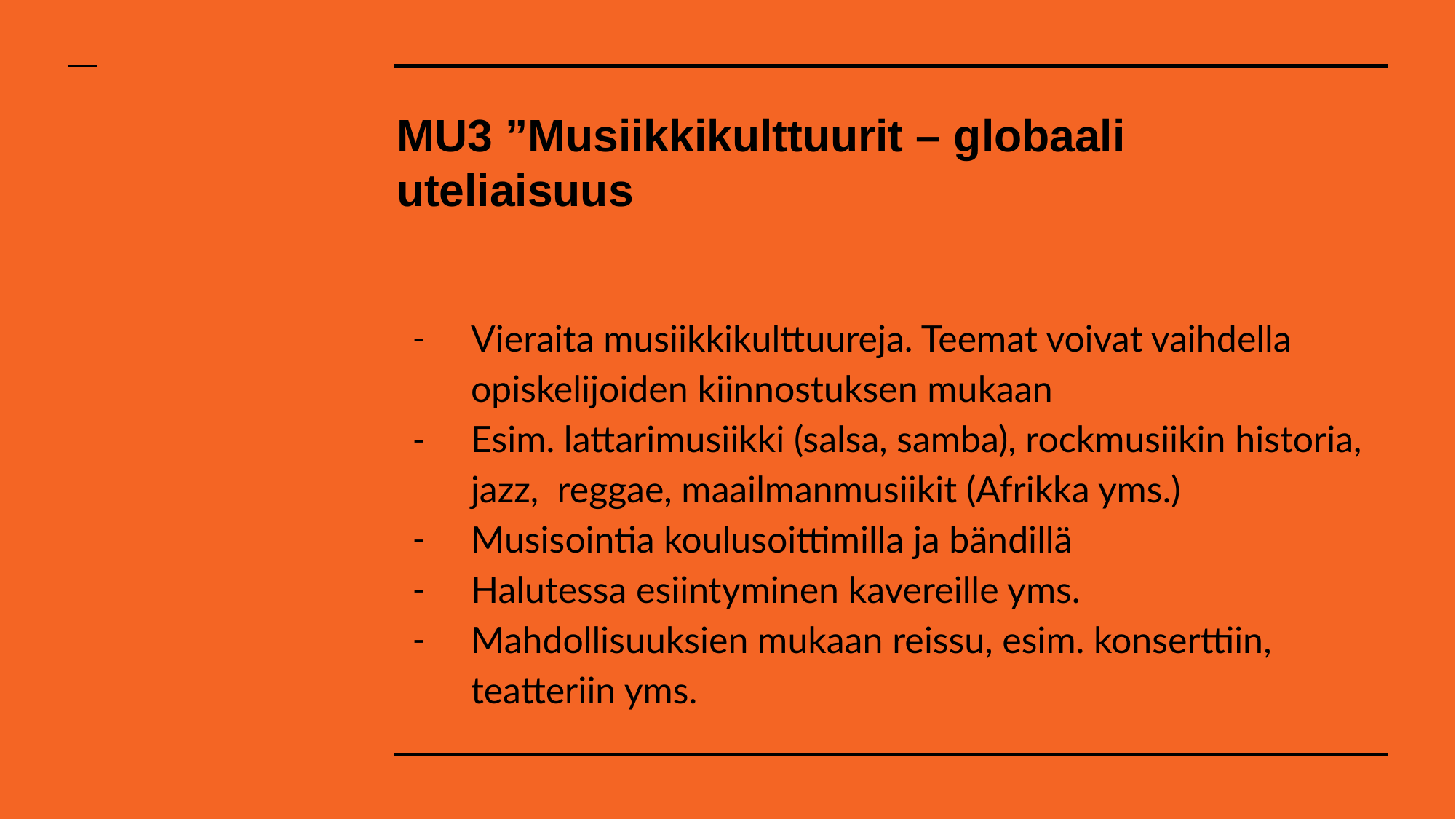

# MU3 ”Musiikkikulttuurit – globaali uteliaisuus

Vieraita musiikkikulttuureja. Teemat voivat vaihdella opiskelijoiden kiinnostuksen mukaan
Esim. lattarimusiikki (salsa, samba), rockmusiikin historia, jazz,  reggae, maailmanmusiikit (Afrikka yms.)
Musisointia koulusoittimilla ja bändillä
Halutessa esiintyminen kavereille yms.
Mahdollisuuksien mukaan reissu, esim. konserttiin, teatteriin yms.